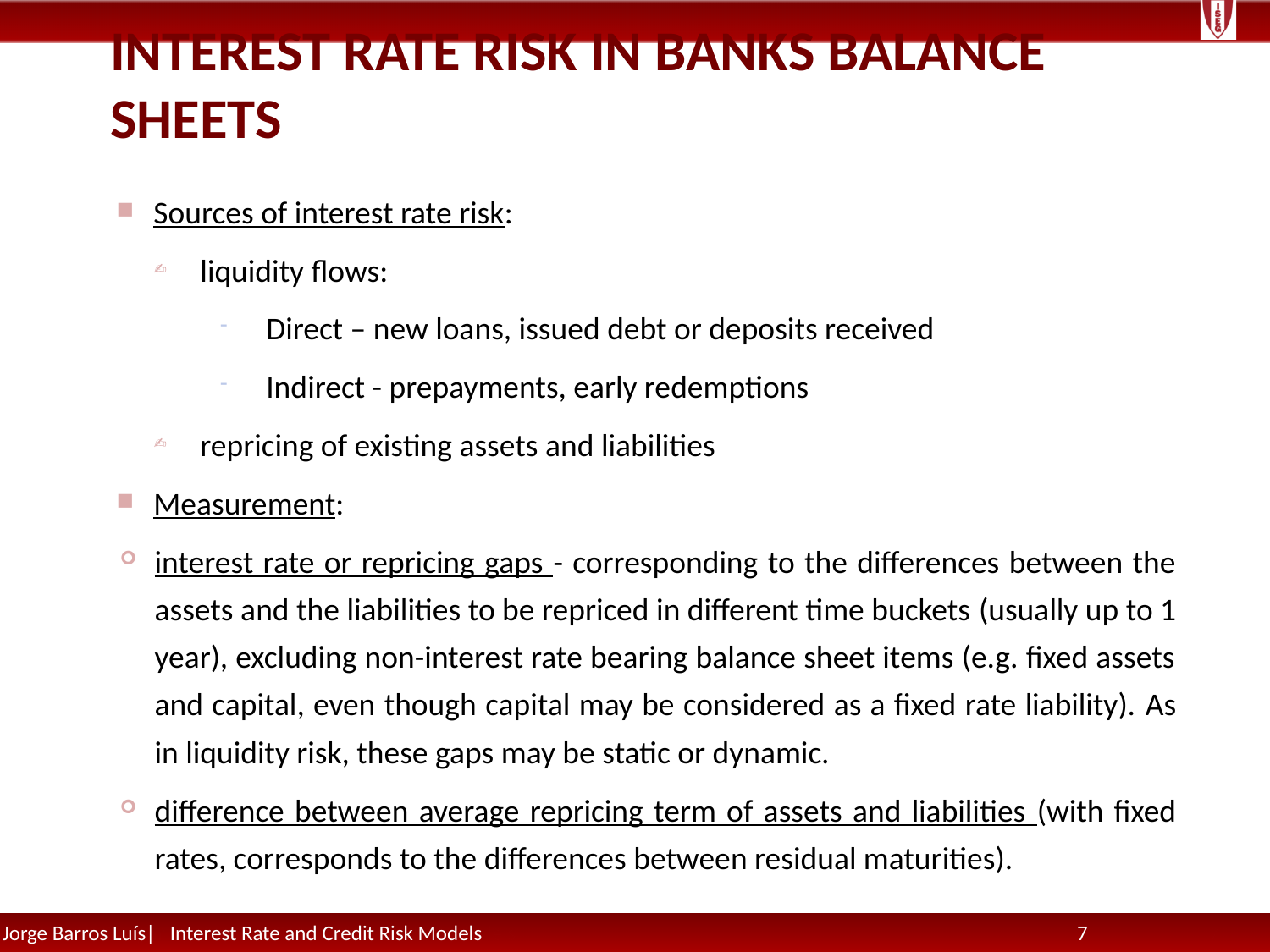

# Interest Rate Risk in Banks Balance Sheets
Sources of interest rate risk:
liquidity flows:
Direct – new loans, issued debt or deposits received
Indirect - prepayments, early redemptions
repricing of existing assets and liabilities
Measurement:
interest rate or repricing gaps - corresponding to the differences between the assets and the liabilities to be repriced in different time buckets (usually up to 1 year), excluding non-interest rate bearing balance sheet items (e.g. fixed assets and capital, even though capital may be considered as a fixed rate liability). As in liquidity risk, these gaps may be static or dynamic.
difference between average repricing term of assets and liabilities (with fixed rates, corresponds to the differences between residual maturities).